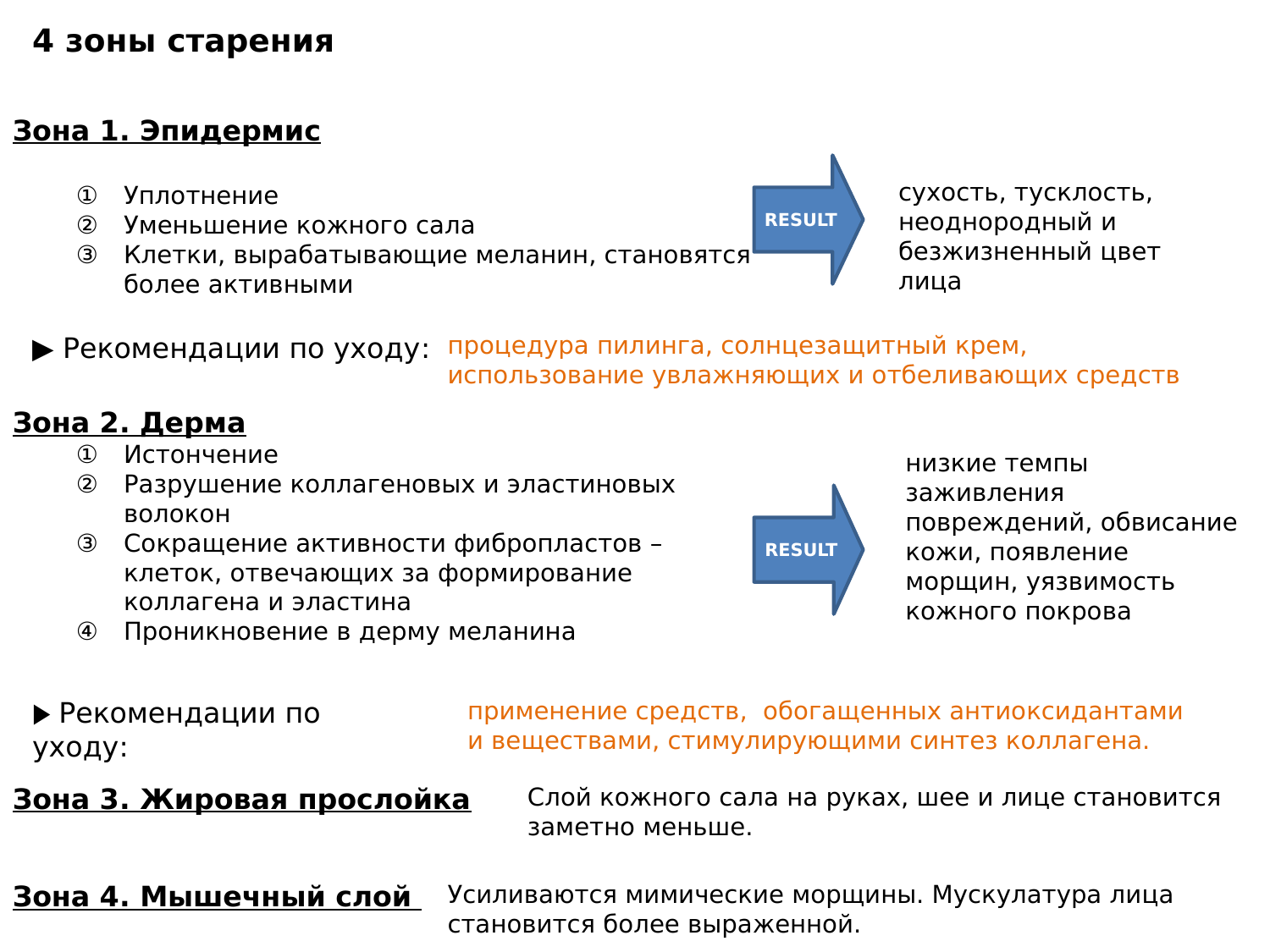

4 зоны старения
Зона 1. Эпидермис

Уплотнение
Уменьшение кожного сала
Клетки, вырабатывающие меланин, становятся более активными
RESULT
сухость, тусклость, неоднородный и безжизненный цвет лица
▶ Рекомендации по уходу:
процедура пилинга, солнцезащитный крем, использование увлажняющих и отбеливающих средств

Зона 2. Дерма
Истончение
Разрушение коллагеновых и эластиновых волокон
Сокращение активности фибропластов – клеток, отвечающих за формирование коллагена и эластина
Проникновение в дерму меланина
низкие темпы заживления повреждений, обвисание кожи, появление морщин, уязвимость кожного покрова

RESULT
▶ Рекомендации по уходу:
применение средств,  обогащенных антиоксидантами и веществами, стимулирующими синтез коллагена.

Зона 3. Жировая прослойка
Слой кожного сала на руках, шее и лице становится заметно меньше.

Зона 4. Мышечный слой
Усиливаются мимические морщины. Мускулатура лица становится более выраженной.